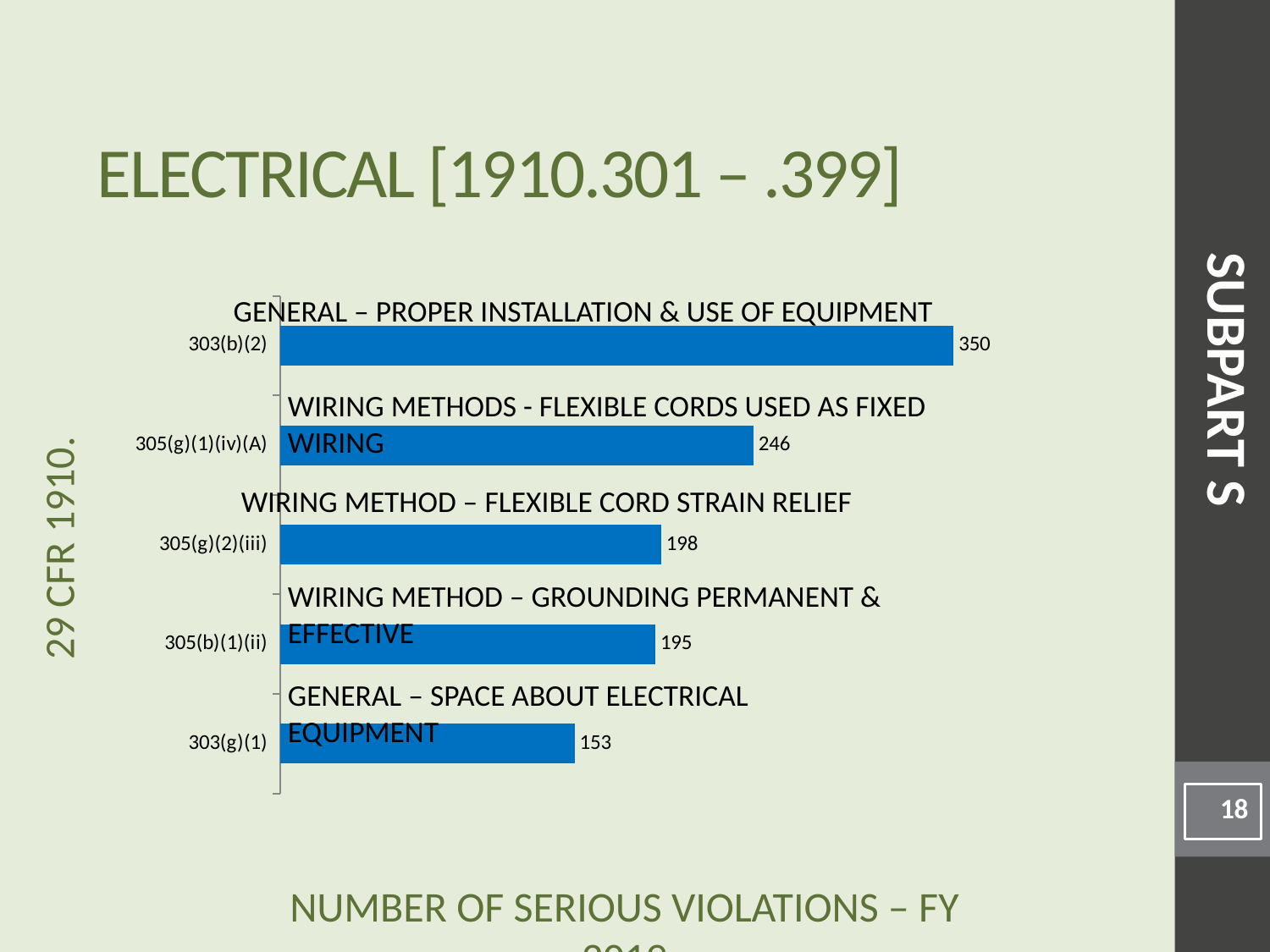

# Electrical [1910.301 – .399]

### Chart

| Category |  |
|---|---|
| 303(g)(1) | 153.0 |
| 305(b)(1)(ii) | 195.0 |
| 305(g)(2)(iii) | 198.0 |
| 305(g)(1)(iv)(A) | 246.0 |
| 303(b)(2) | 350.0 |
General – Proper installation & use of equipment
SUBPART S
Wiring Methods - Flexible cords used as fixed wiring
Wiring Method – Flexible cord strain relief
Wiring Method – Grounding permanent & effective
General – Space about electrical equipment
18